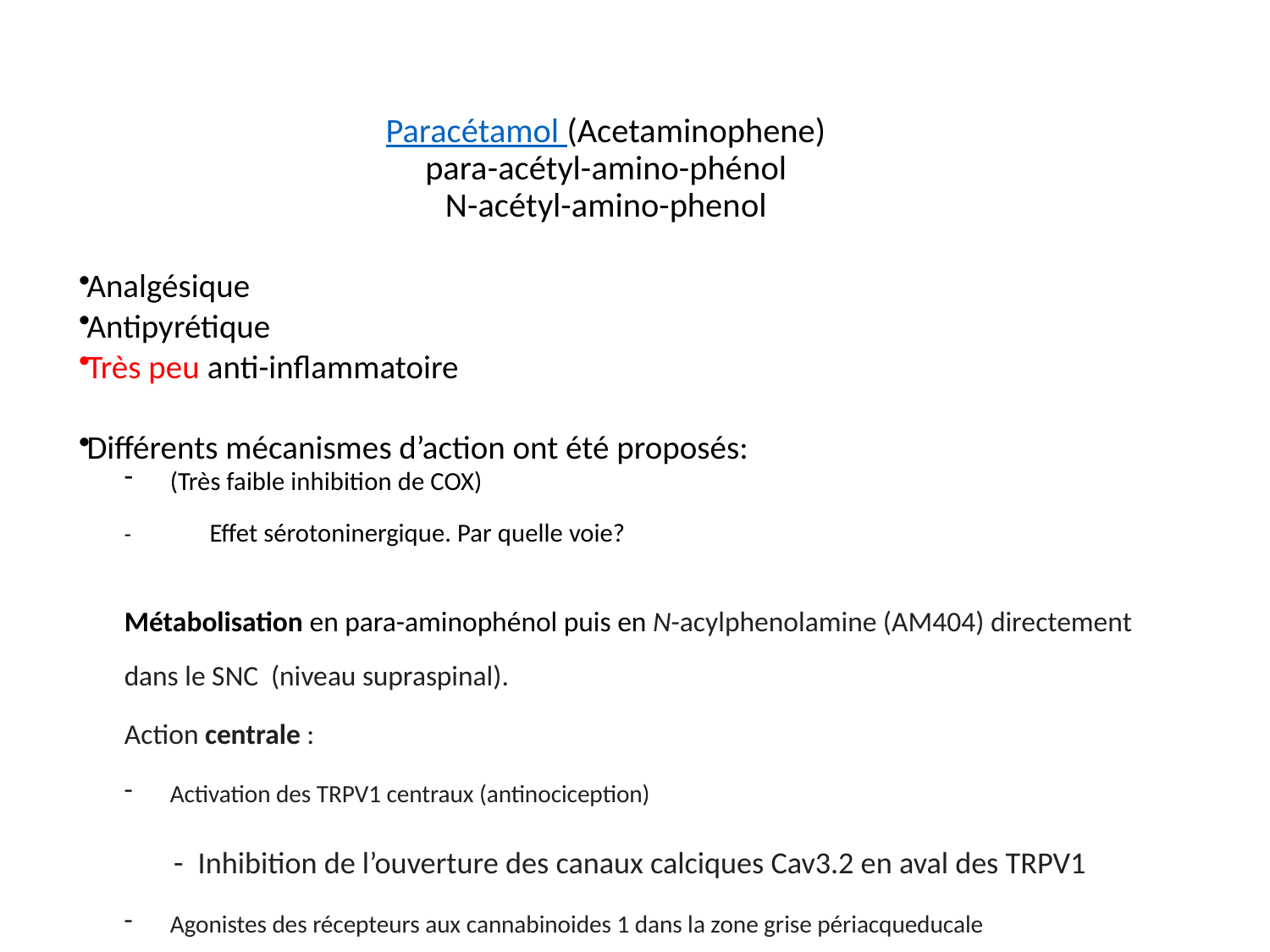

# Paracétamol (Acetaminophene) para-acétyl-amino-phénol N-acétyl-amino-phenol
Analgésique
Antipyrétique
Très peu anti-inflammatoire

Différents mécanismes d’action ont été proposés:
(Très faible inhibition de COX)

- 	Effet sérotoninergique. Par quelle voie?

Métabolisation en para-aminophénol puis en N-acylphenolamine (AM404) directement dans le SNC  (niveau supraspinal).
Action centrale :
Activation des TRPV1 centraux (antinociception)
-  Inhibition de l’ouverture des canaux calciques Cav3.2 en aval des TRPV1
Agonistes des récepteurs aux cannabinoides 1 dans la zone grise périacqueducale